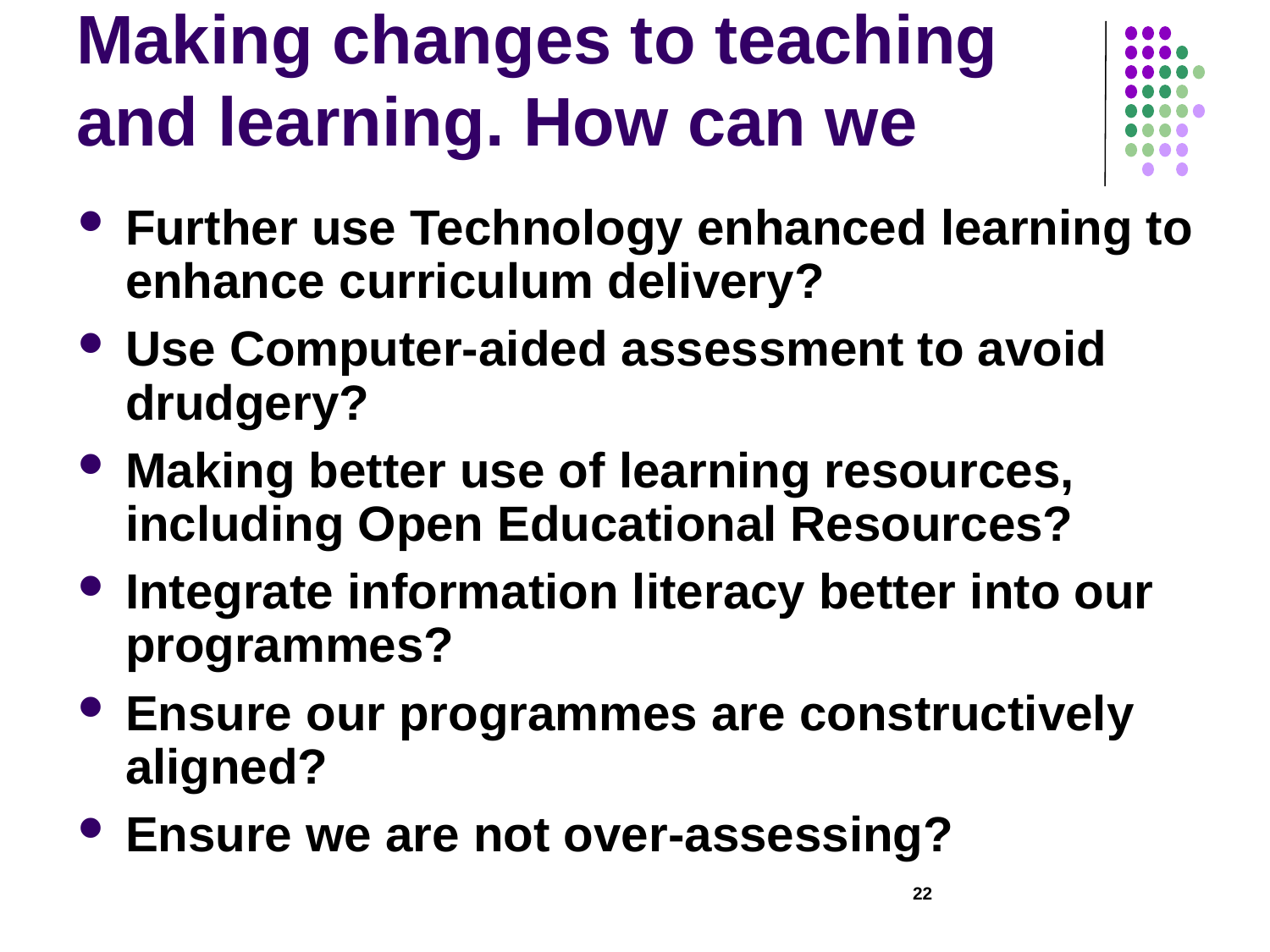

# Making changes to teaching and learning. How can we
Further use Technology enhanced learning to enhance curriculum delivery?
Use Computer-aided assessment to avoid drudgery?
Making better use of learning resources, including Open Educational Resources?
Integrate information literacy better into our programmes?
Ensure our programmes are constructively aligned?
Ensure we are not over-assessing?
22